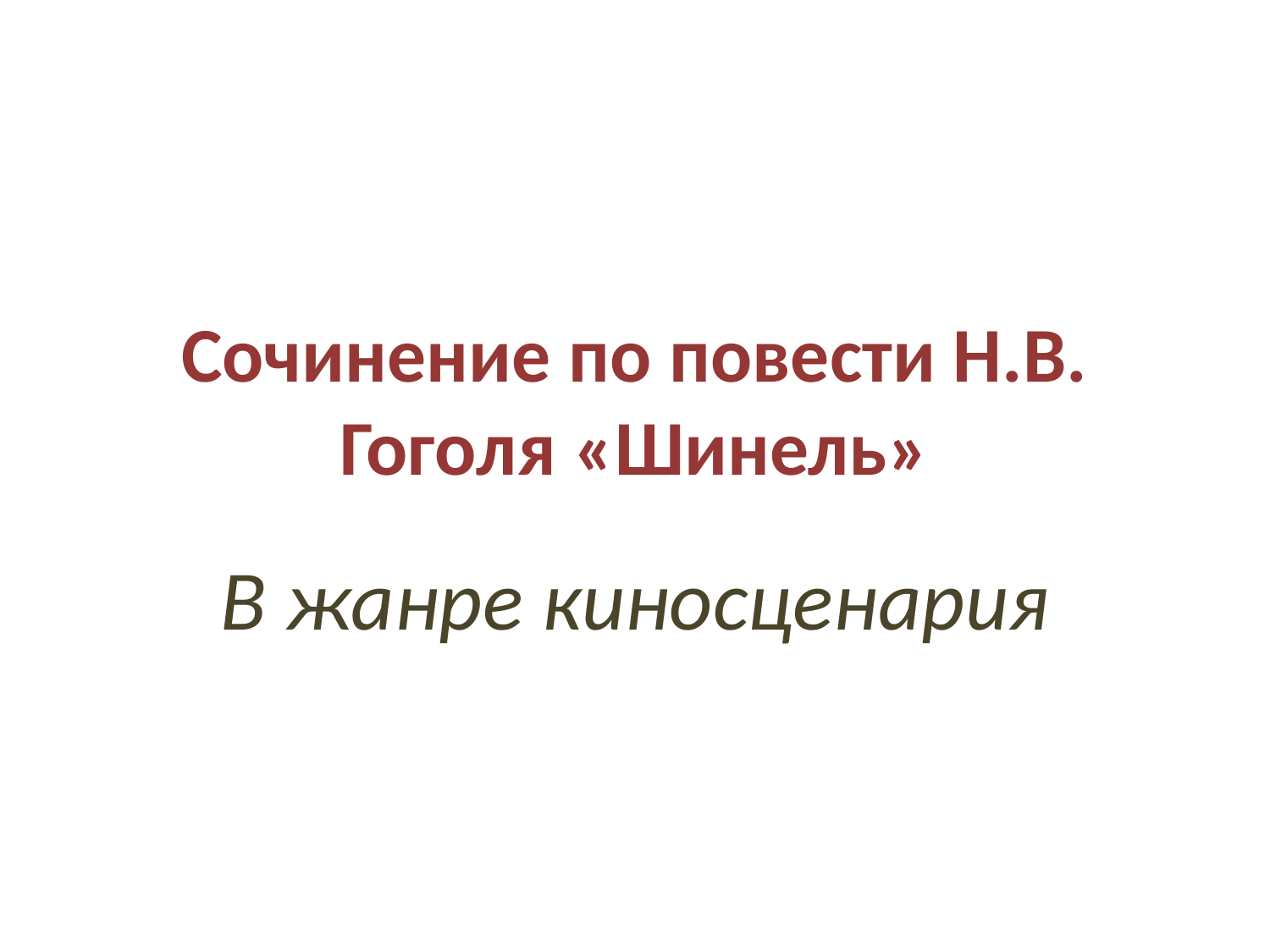

# Сочинение по повести Н.В. Гоголя «Шинель»
В жанре киносценария